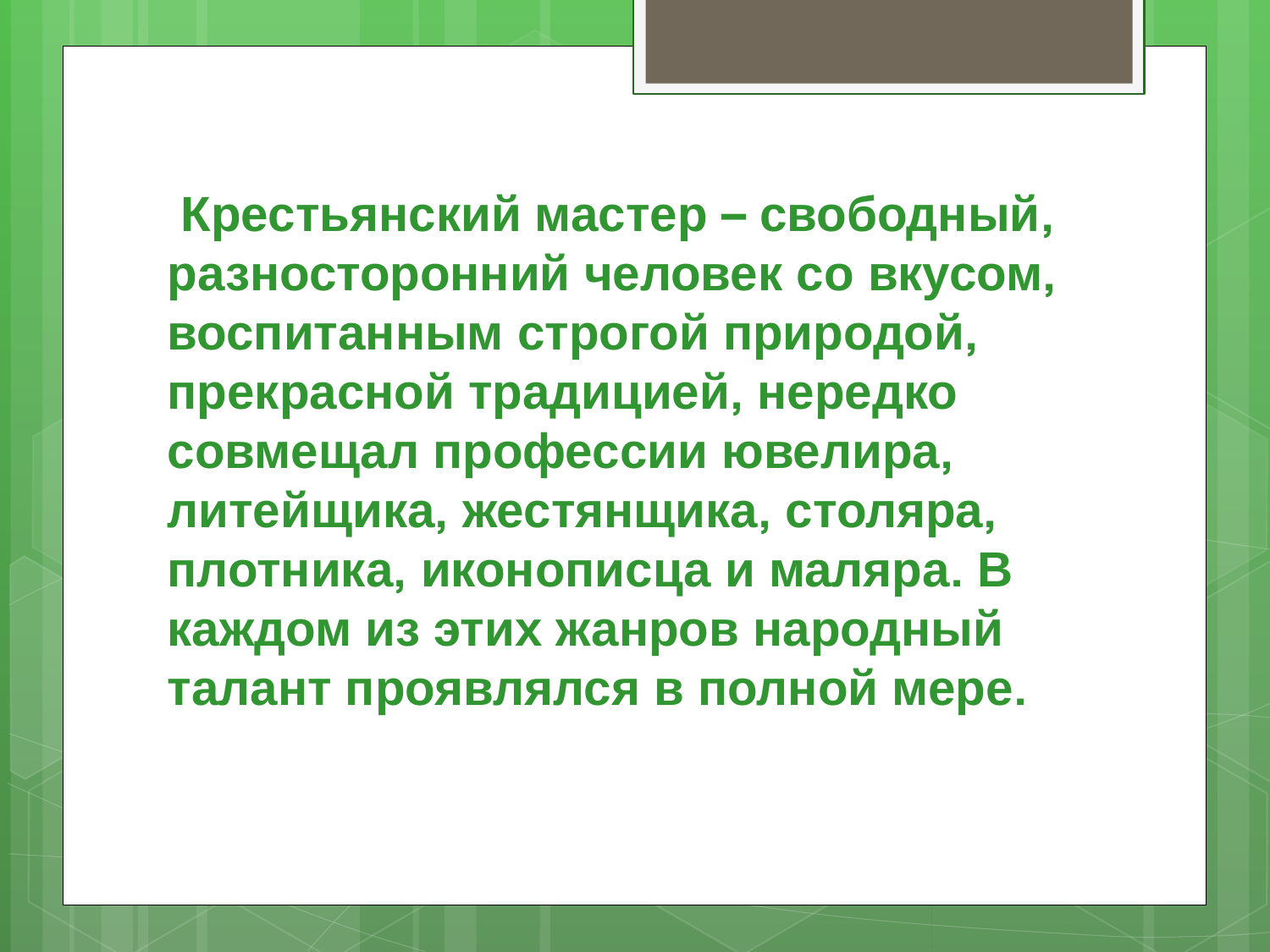

Крестьянский мастер – свободный, разносторонний человек со вкусом, воспитанным строгой природой, прекрасной традицией, нередко совмещал профессии ювелира, литейщика, жестянщика, столяра, плотника, иконописца и маляра. В каждом из этих жанров народный талант проявлялся в полной мере.